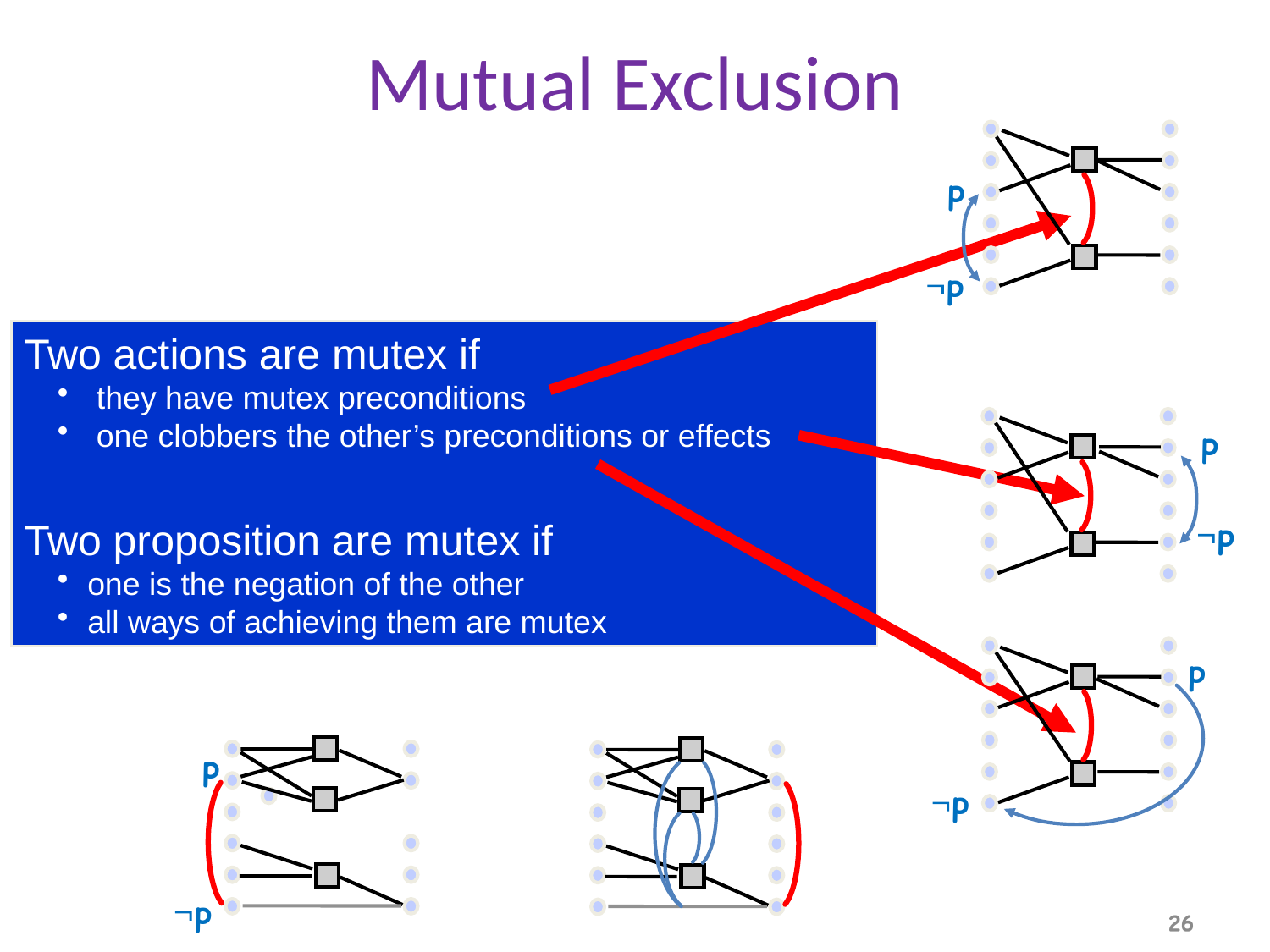

# Mutual Exclusion

p

¬p

Two actions are mutex if
 they have mutex preconditions
 one clobbers the other’s preconditions or effects

Two proposition are mutex if
one is the negation of the other
all ways of achieving them are mutex

p

¬p

p

¬p

p

¬p

26